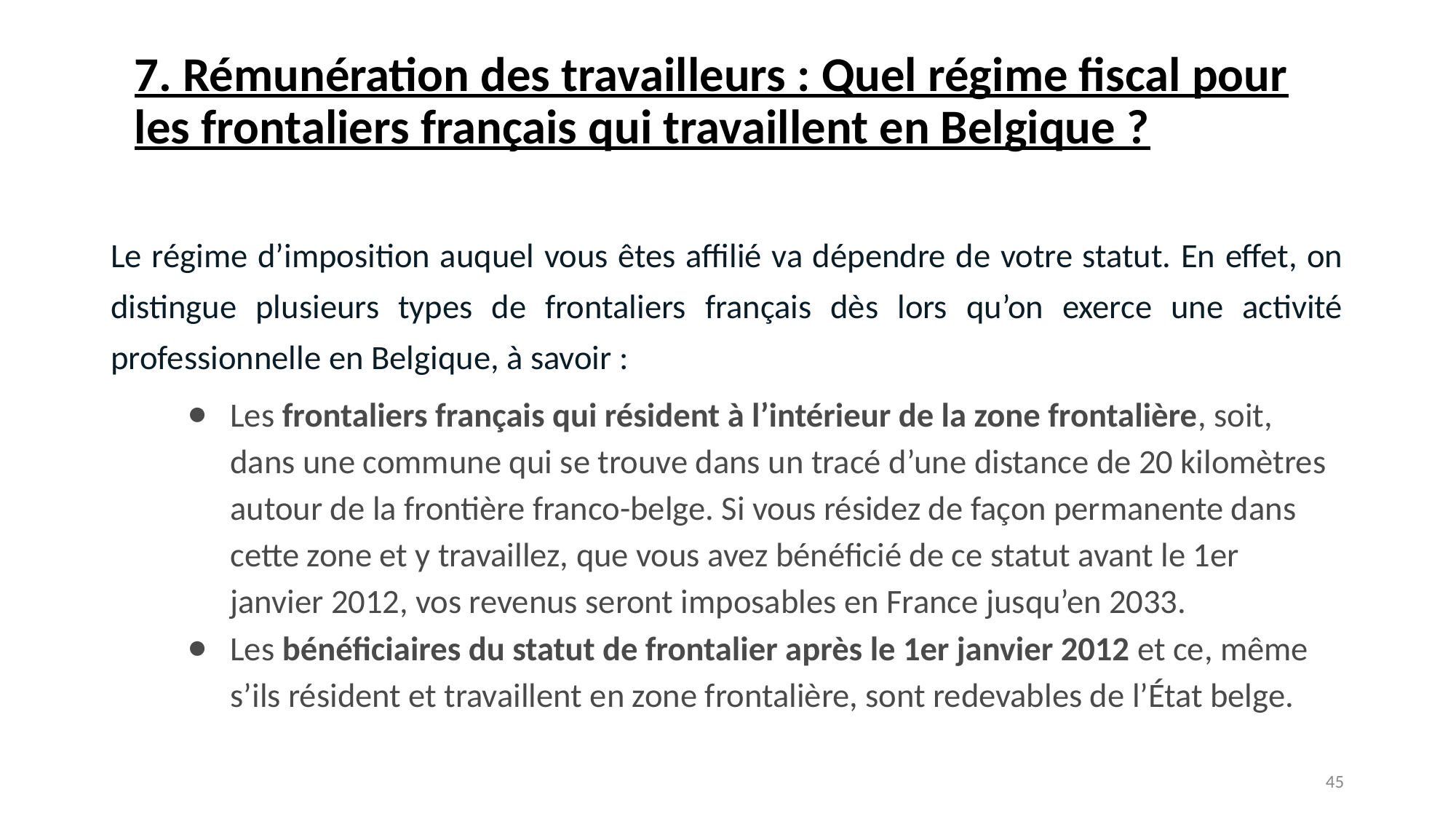

# 7. Rémunération des travailleurs : Quel régime fiscal pour les frontaliers français qui travaillent en Belgique ?

Le régime d’imposition auquel vous êtes affilié va dépendre de votre statut. En effet, on distingue plusieurs types de frontaliers français dès lors qu’on exerce une activité professionnelle en Belgique, à savoir :
Les frontaliers français qui résident à l’intérieur de la zone frontalière, soit, dans une commune qui se trouve dans un tracé d’une distance de 20 kilomètres autour de la frontière franco-belge. Si vous résidez de façon permanente dans cette zone et y travaillez, que vous avez bénéficié de ce statut avant le 1er janvier 2012, vos revenus seront imposables en France jusqu’en 2033.
Les bénéficiaires du statut de frontalier après le 1er janvier 2012 et ce, même s’ils résident et travaillent en zone frontalière, sont redevables de l’État belge.

45